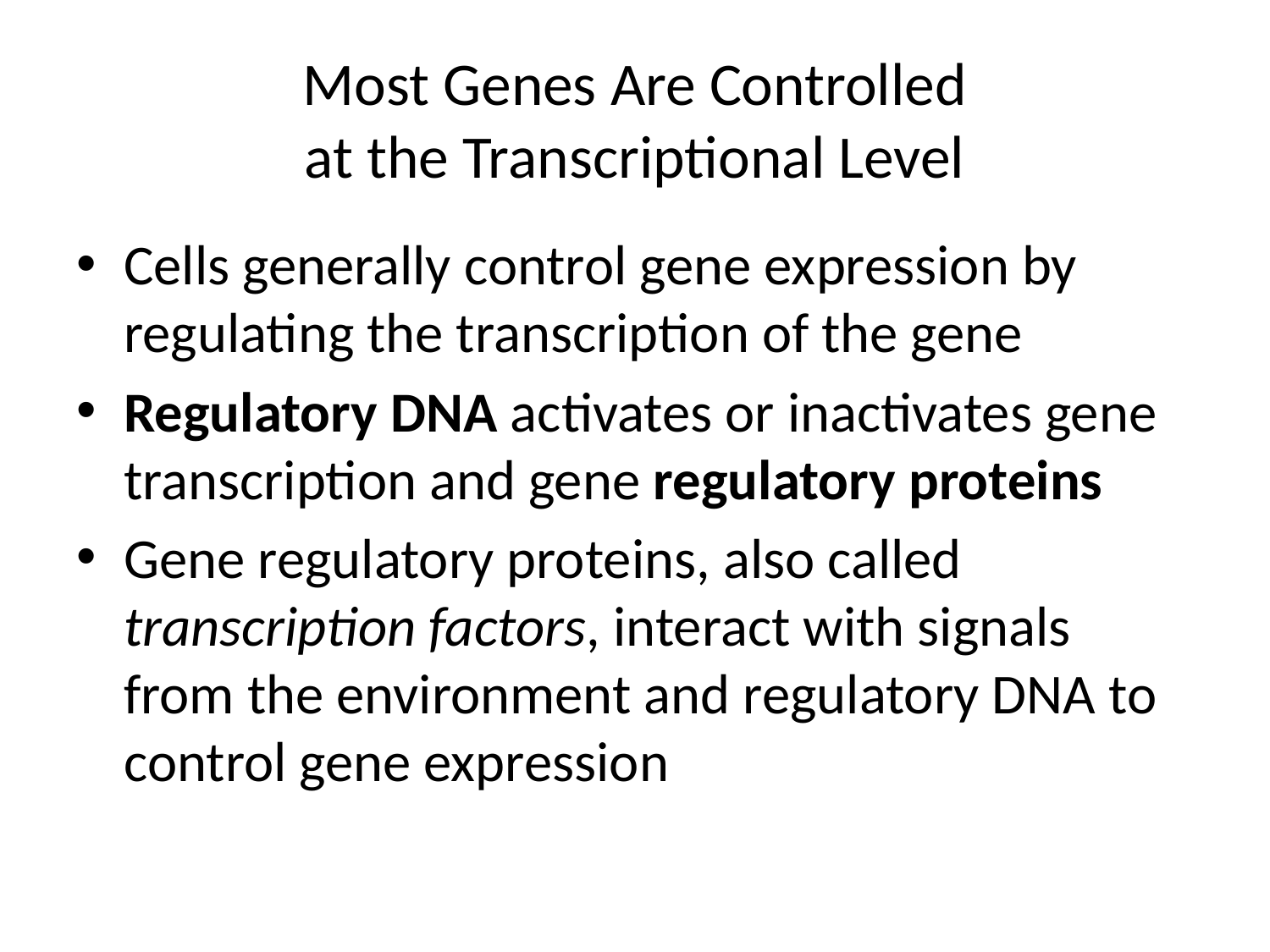

# Most Genes Are Controlled at the Transcriptional Level
Cells generally control gene expression by regulating the transcription of the gene
Regulatory DNA activates or inactivates gene transcription and gene regulatory proteins
Gene regulatory proteins, also called transcription factors, interact with signals from the environment and regulatory DNA to control gene expression